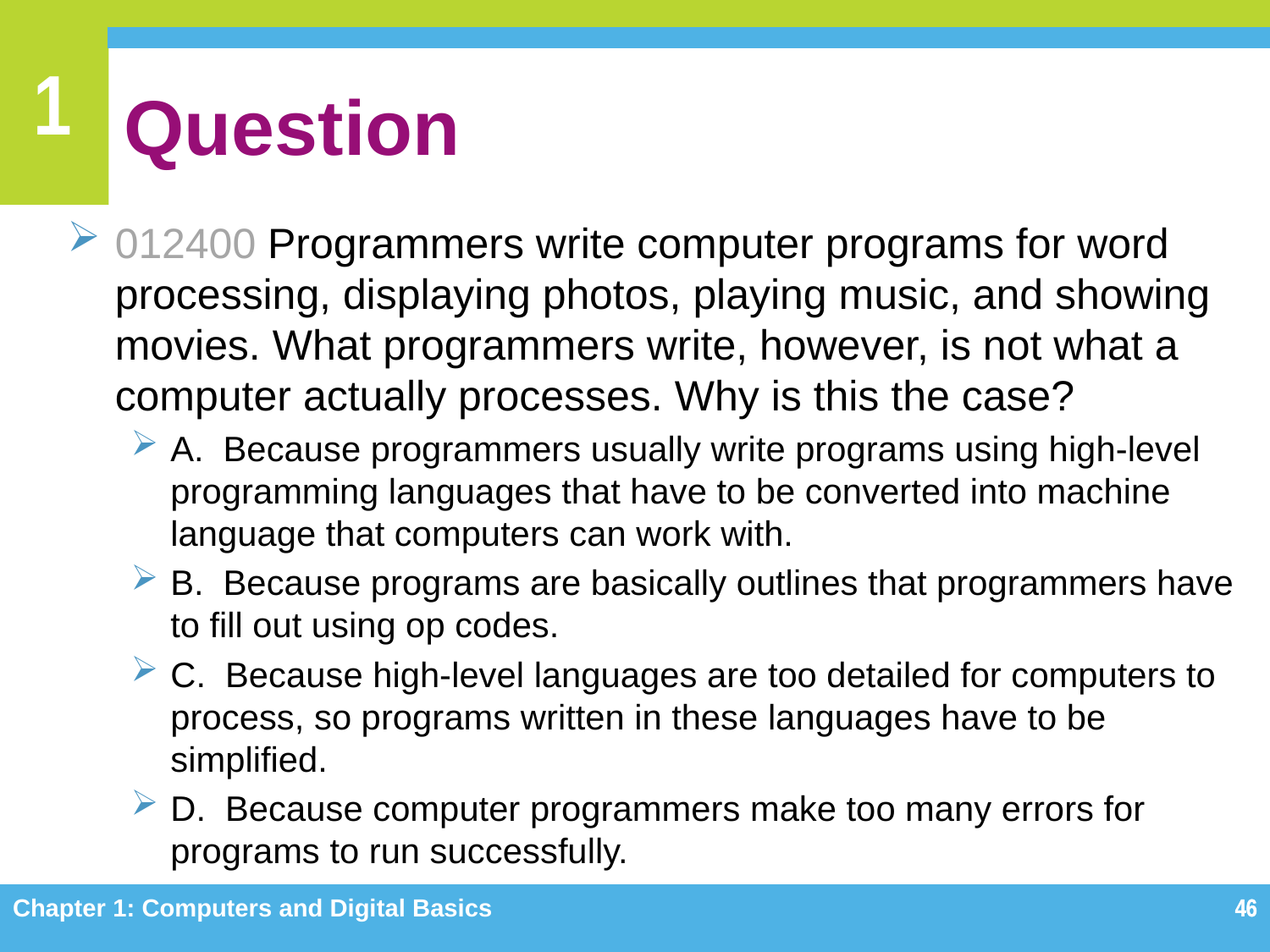

# Question
012400 Programmers write computer programs for word processing, displaying photos, playing music, and showing movies. What programmers write, however, is not what a computer actually processes. Why is this the case?
A.  Because programmers usually write programs using high-level programming languages that have to be converted into machine language that computers can work with.
B.  Because programs are basically outlines that programmers have to fill out using op codes.
C.  Because high-level languages are too detailed for computers to process, so programs written in these languages have to be simplified.
D.  Because computer programmers make too many errors for programs to run successfully.
Chapter 1: Computers and Digital Basics
46
46